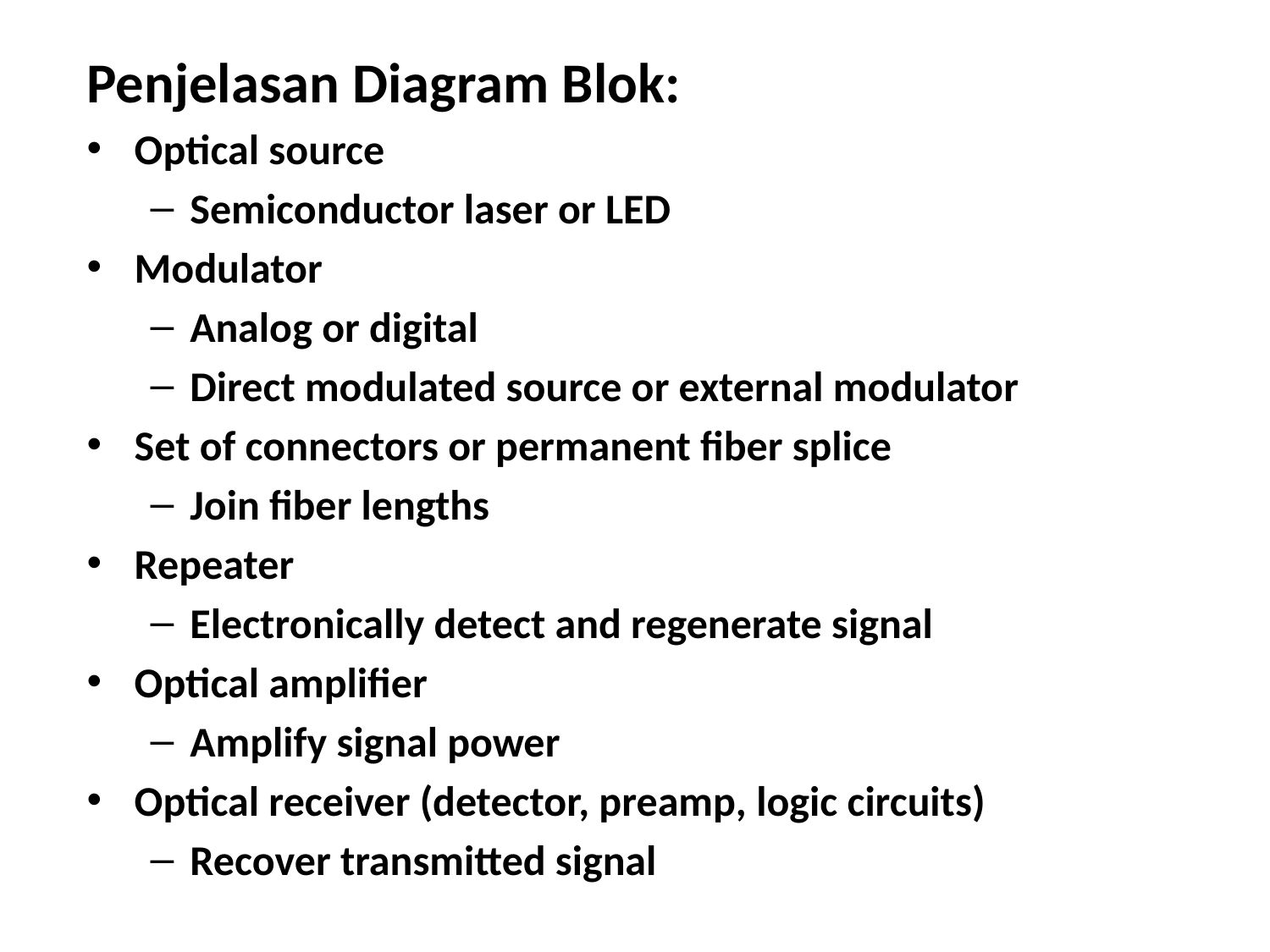

Penjelasan Diagram Blok:
Optical source
Semiconductor laser or LED
Modulator
Analog or digital
Direct modulated source or external modulator
Set of connectors or permanent fiber splice
Join fiber lengths
Repeater
Electronically detect and regenerate signal
Optical amplifier
Amplify signal power
Optical receiver (detector, preamp, logic circuits)
Recover transmitted signal